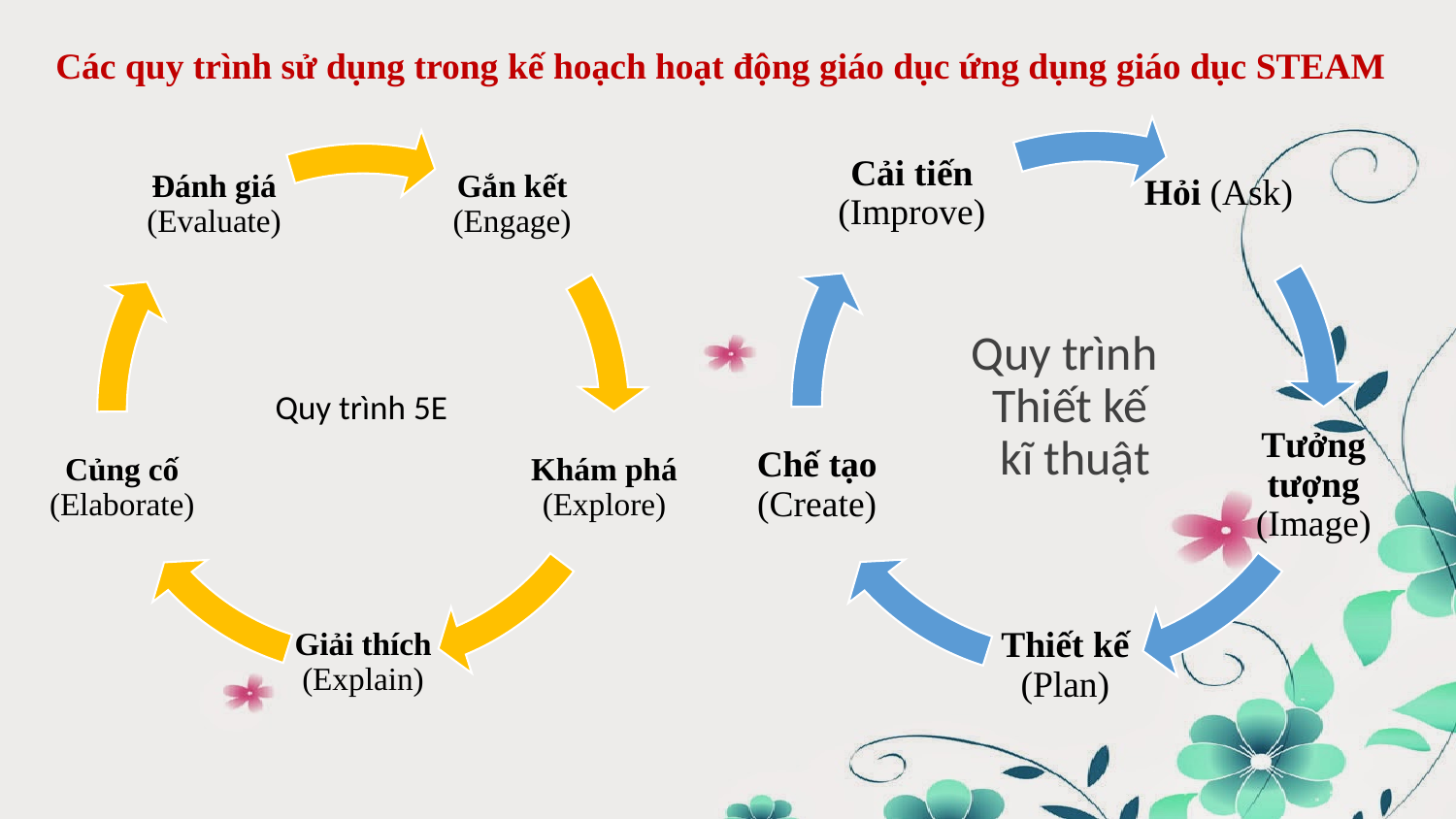

Các quy trình sử dụng trong kế hoạch hoạt động giáo dục ứng dụng giáo dục STEAM
Hỏi (Ask)
Tưởng tượng (Image)
Thiết kế (Plan)
Chế tạo (Create)
Cải tiến (Improve)
Gắn kết (Engage)
Khám phá (Explore)
Giải thích (Explain)
Củng cố (Elaborate)
Đánh giá (Evaluate)
Quy trình
Thiết kế
 kĩ thuật
# Quy trình 5E